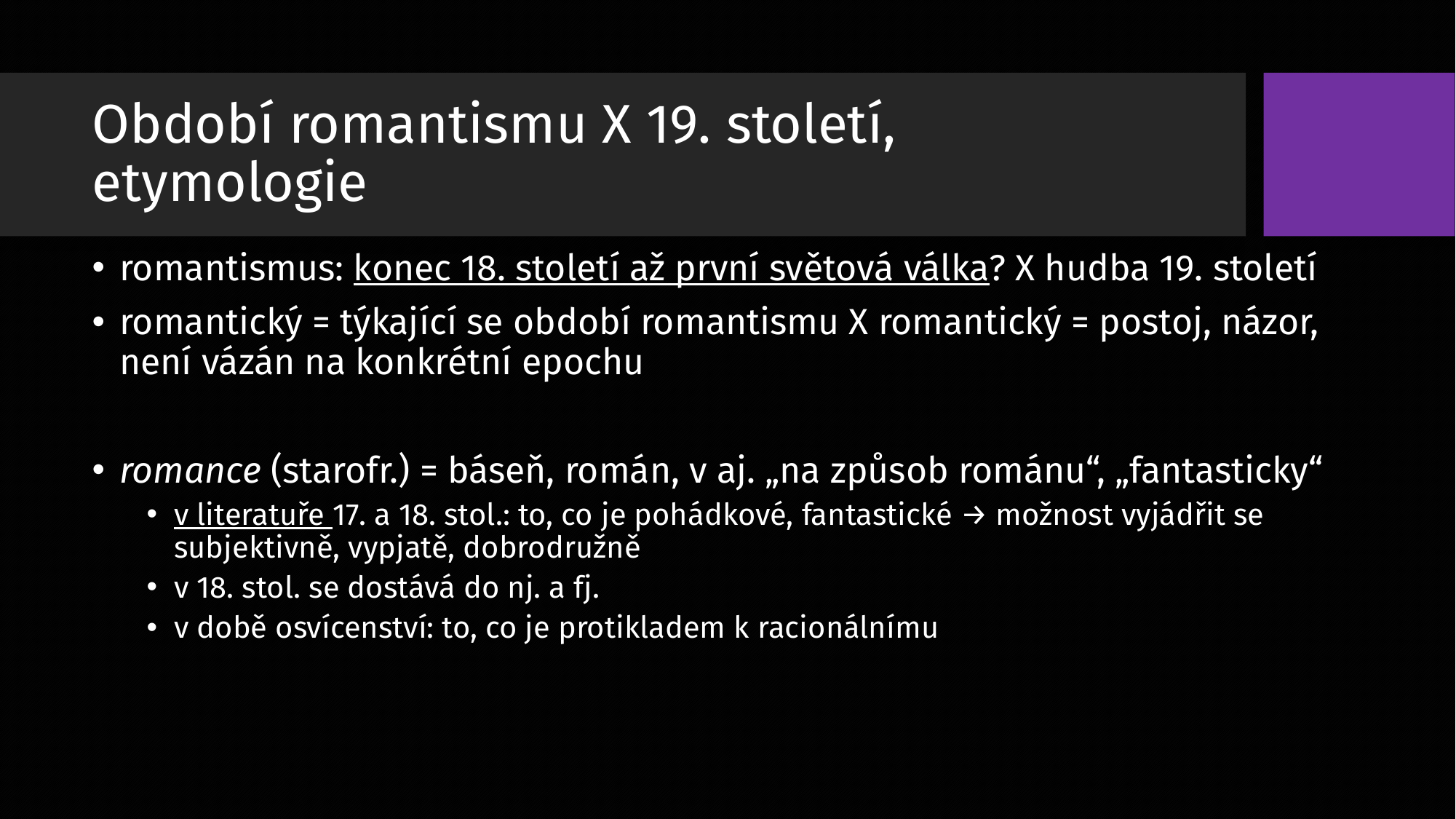

# Období romantismu X 19. století, etymologie
romantismus: konec 18. století až první světová válka? X hudba 19. století
romantický = týkající se období romantismu X romantický = postoj, názor, není vázán na konkrétní epochu

romance (starofr.) = báseň, román, v aj. „na způsob románu“, „fantasticky“
v literatuře 17. a 18. stol.: to, co je pohádkové, fantastické → možnost vyjádřit se subjektivně, vypjatě, dobrodružně
v 18. stol. se dostává do nj. a fj.
v době osvícenství: to, co je protikladem k racionálnímu